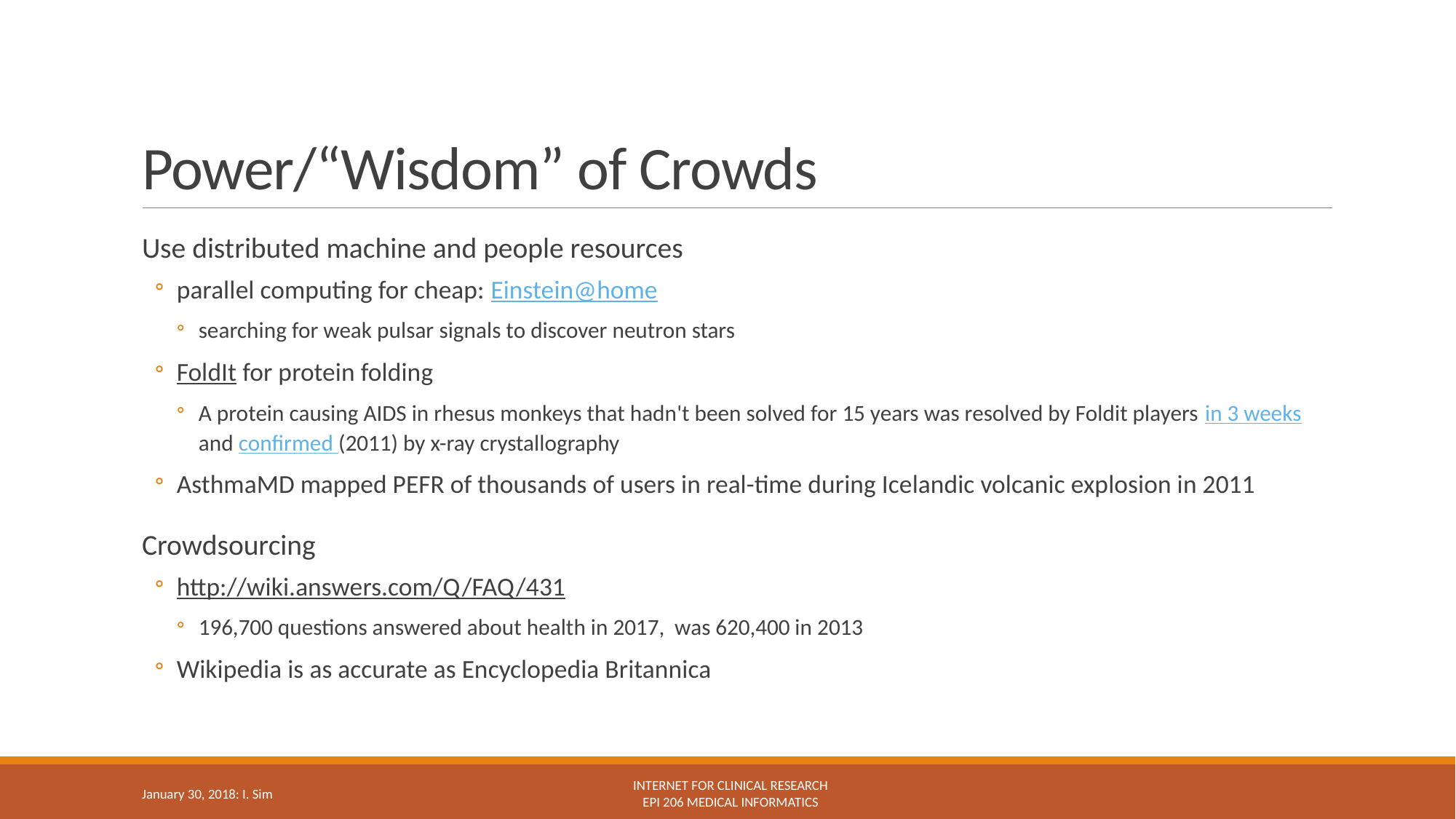

# Power/“Wisdom” of Crowds
Use distributed machine and people resources
parallel computing for cheap: Einstein@home
searching for weak pulsar signals to discover neutron stars
FoldIt for protein folding
A protein causing AIDS in rhesus monkeys that hadn't been solved for 15 years was resolved by Foldit players in 3 weeks and confirmed (2011) by x-ray crystallography
AsthmaMD mapped PEFR of thousands of users in real-time during Icelandic volcanic explosion in 2011
Crowdsourcing
http://wiki.answers.com/Q/FAQ/431
196,700 questions answered about health in 2017,  was 620,400 in 2013
Wikipedia is as accurate as Encyclopedia Britannica

Internet for clinical research
Epi 206 Medical Informatics
January 30, 2018: I. Sim